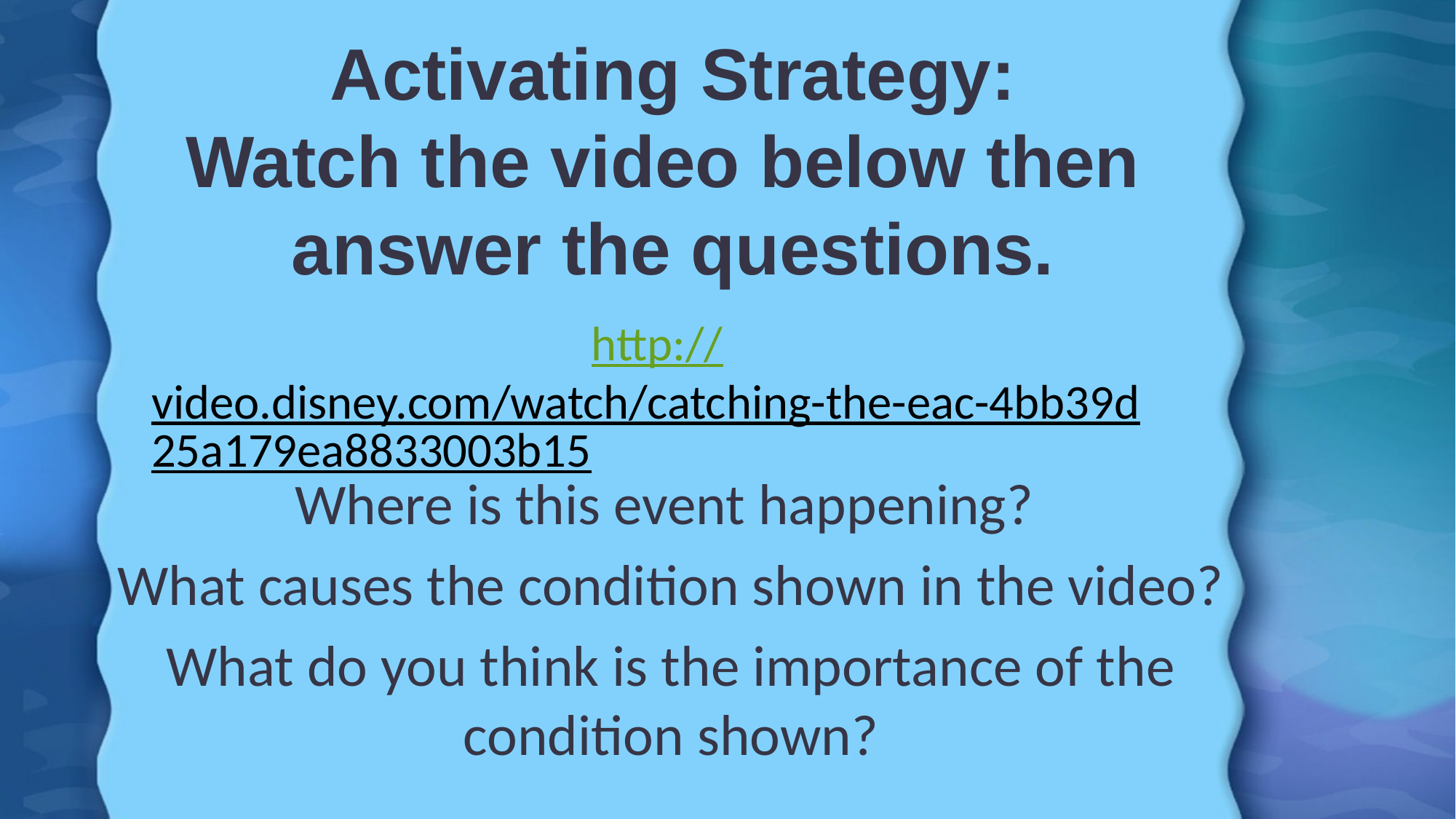

# Activating Strategy: Watch the video below then answer the questions.
http://video.disney.com/watch/catching-the-eac-4bb39d25a179ea8833003b15
Where is this event happening?
What causes the condition shown in the video?
What do you think is the importance of the condition shown?